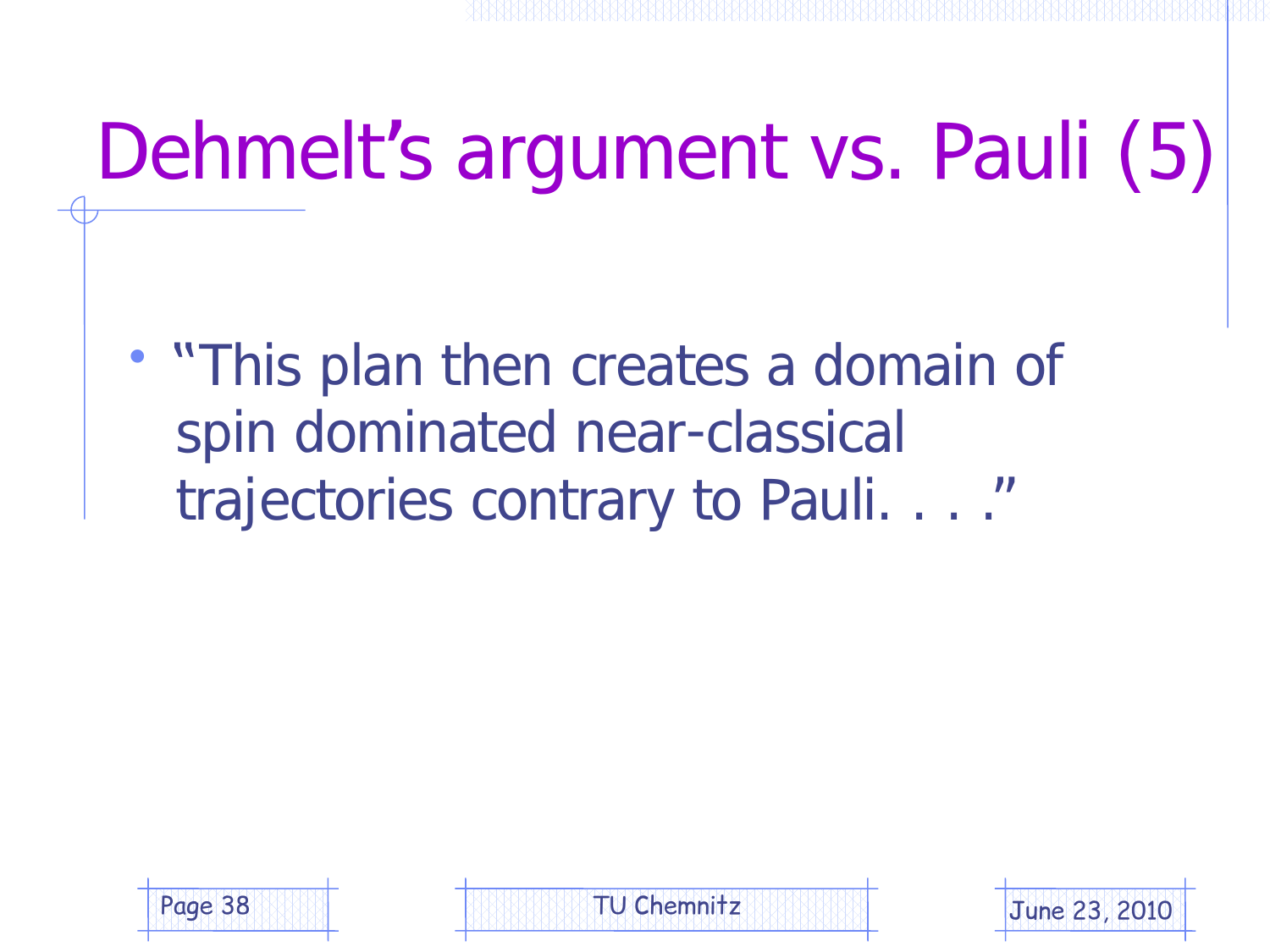

# Dehmelt’s argument vs. Pauli (5)

“This plan then creates a domain of spin dominated near-classical trajectories contrary to Pauli. . . .”
Page 38
TU Chemnitz
June 23, 2010